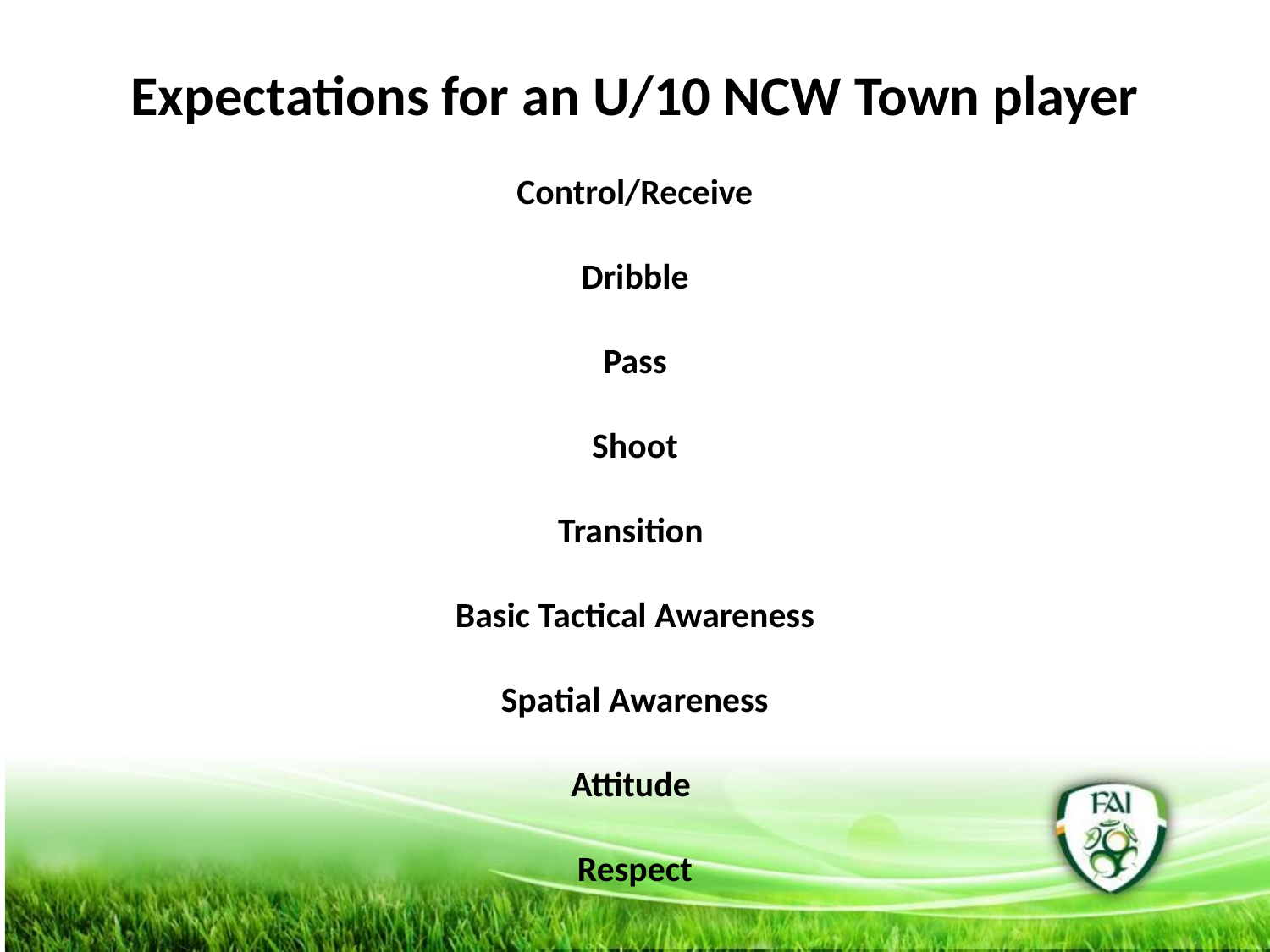

Expectations for an U/10 NCW Town player

Control/Receive

Dribble

Pass

Shoot

Transition

Basic Tactical Awareness

Spatial Awareness

Attitude

Respect